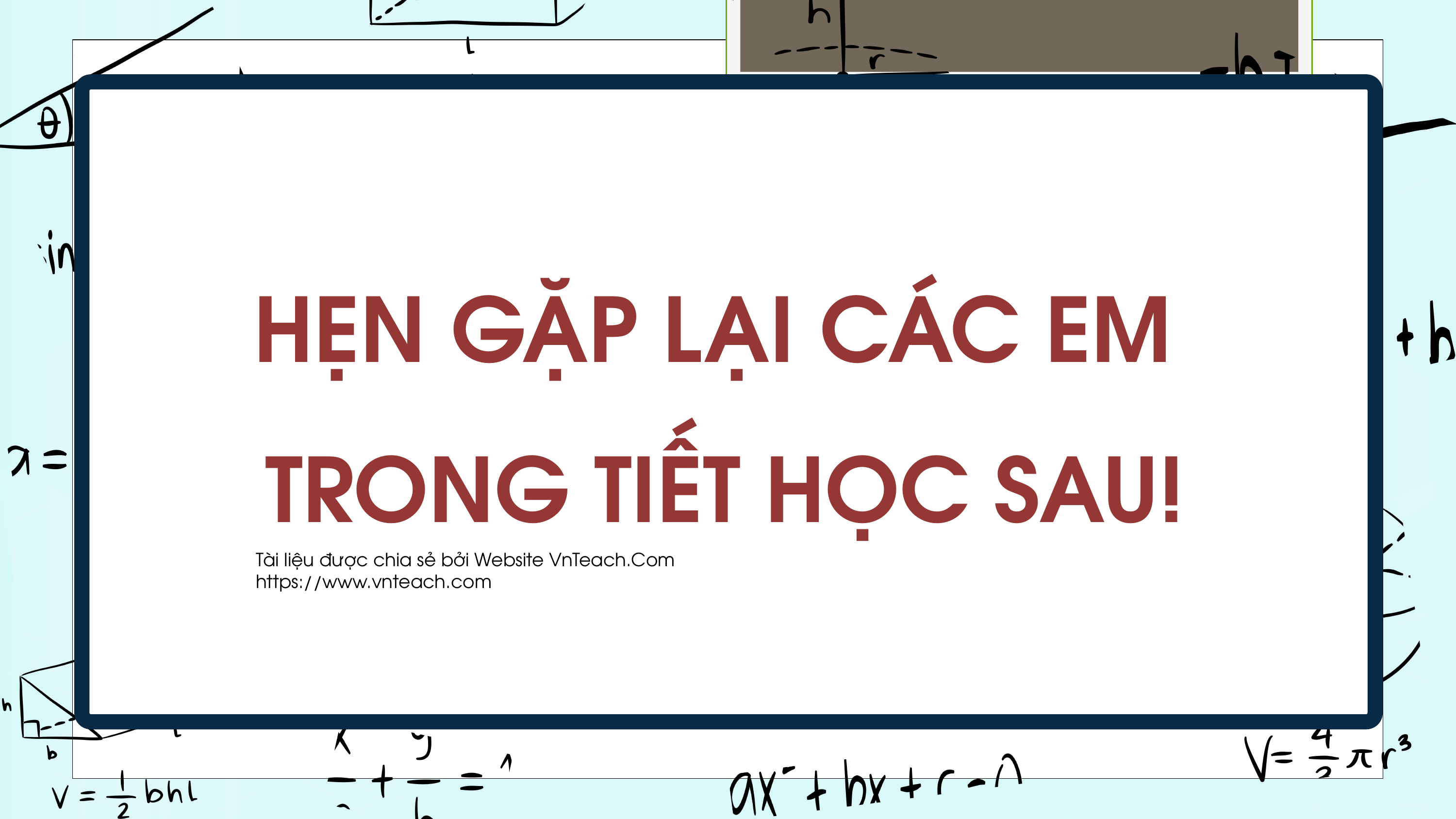

HẸN GẶP LẠI CÁC EM
TRONG TIẾT HỌC SAU!

Tài liệu được chia sẻ bởi Website VnTeach.Com
https://www.vnteach.com